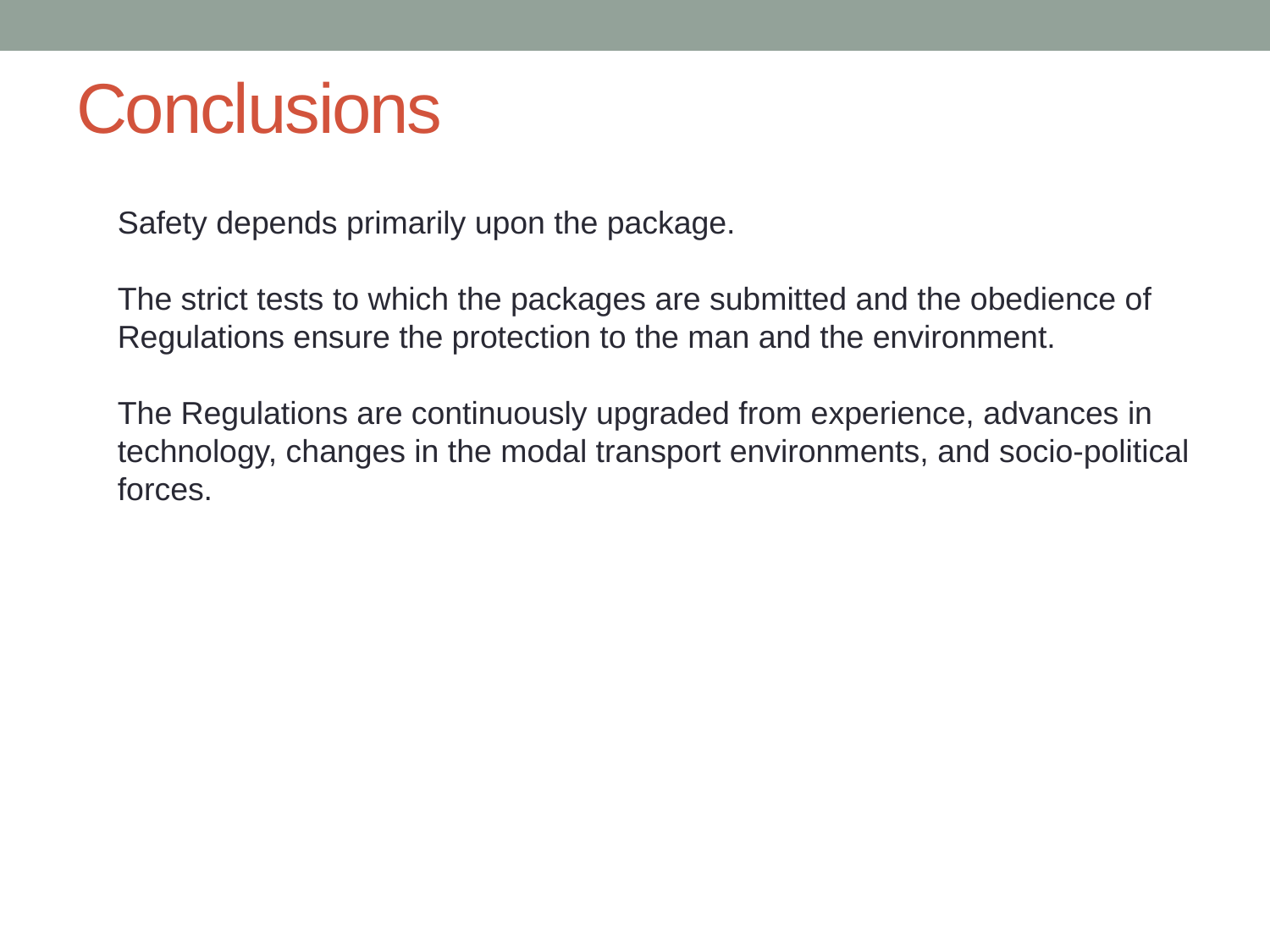

# Conclusions
Safety depends primarily upon the package.

The strict tests to which the packages are submitted and the obedience of Regulations ensure the protection to the man and the environment.

The Regulations are continuously upgraded from experience, advances in technology, changes in the modal transport environments, and socio-political forces.